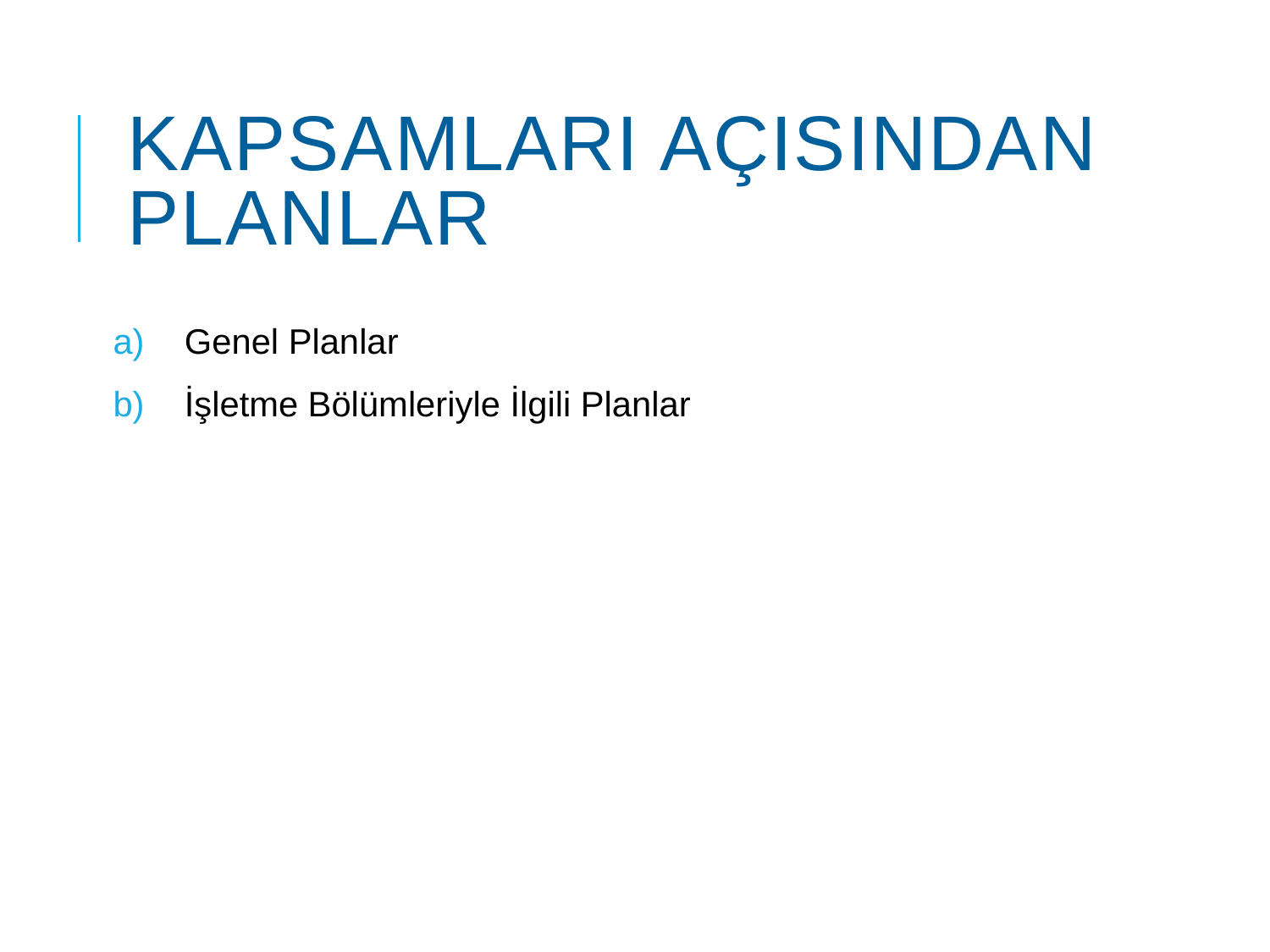

# Kapsamları Açısından Planlar
Genel Planlar
İşletme Bölümleriyle İlgili Planlar